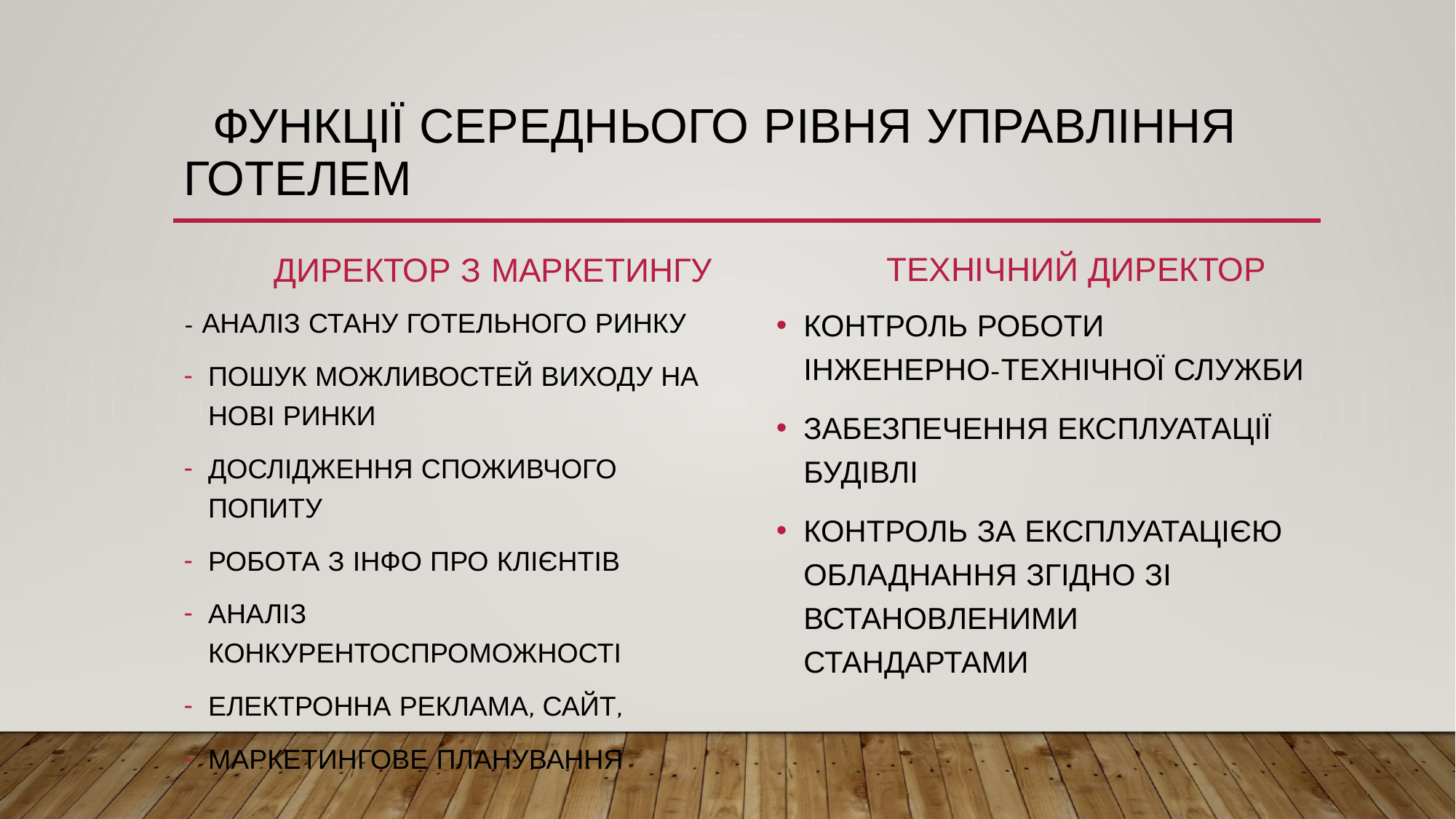

# ФУНКЦІЇ СЕРЕДНЬОГО РІВНЯ УПРАВЛІННЯ ГОТЕЛЕМ
         ДИРЕКТОР З МАРКЕТИНГУ
           ТЕХНІЧНИЙ ДИРЕКТОР
- АНАЛІЗ СТАНУ ГОТЕЛЬНОГО РИНКУ
ПОШУК МОЖЛИВОСТЕЙ ВИХОДУ НА НОВІ РИНКИ
ДОСЛІДЖЕННЯ СПОЖИВЧОГО ПОПИТУ
РОБОТА З ІНФО ПРО КЛІЄНТІВ
АНАЛІЗ КОНКУРЕНТОСПРОМОЖНОСТІ
ЕЛЕКТРОННА РЕКЛАМА, САЙТ,
МАРКЕТИНГОВЕ ПЛАНУВАННЯ
КОНТРОЛЬ РОБОТИ ІНЖЕНЕРНО-ТЕХНІЧНОЇ СЛУЖБИ
ЗАБЕЗПЕЧЕННЯ ЕКСПЛУАТАЦІЇ БУДІВЛІ
КОНТРОЛЬ ЗА ЕКСПЛУАТАЦІЄЮ ОБЛАДНАННЯ ЗГІДНО ЗІ ВСТАНОВЛЕНИМИ СТАНДАРТАМИ